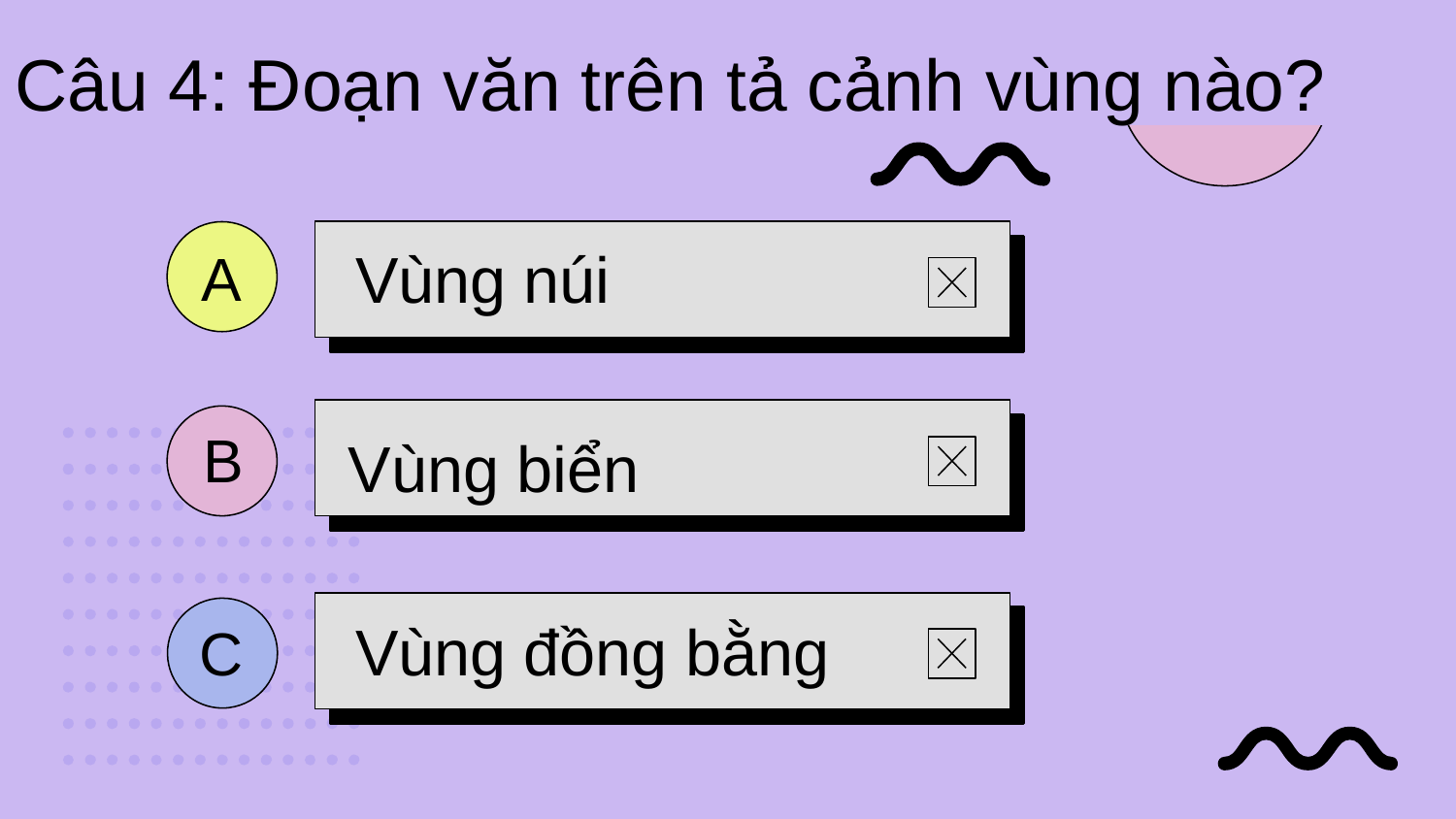

# Câu 4: Đoạn văn trên tả cảnh vùng nào?

A
Vùng núi

B
Vùng biển

C
Vùng đồng bằng